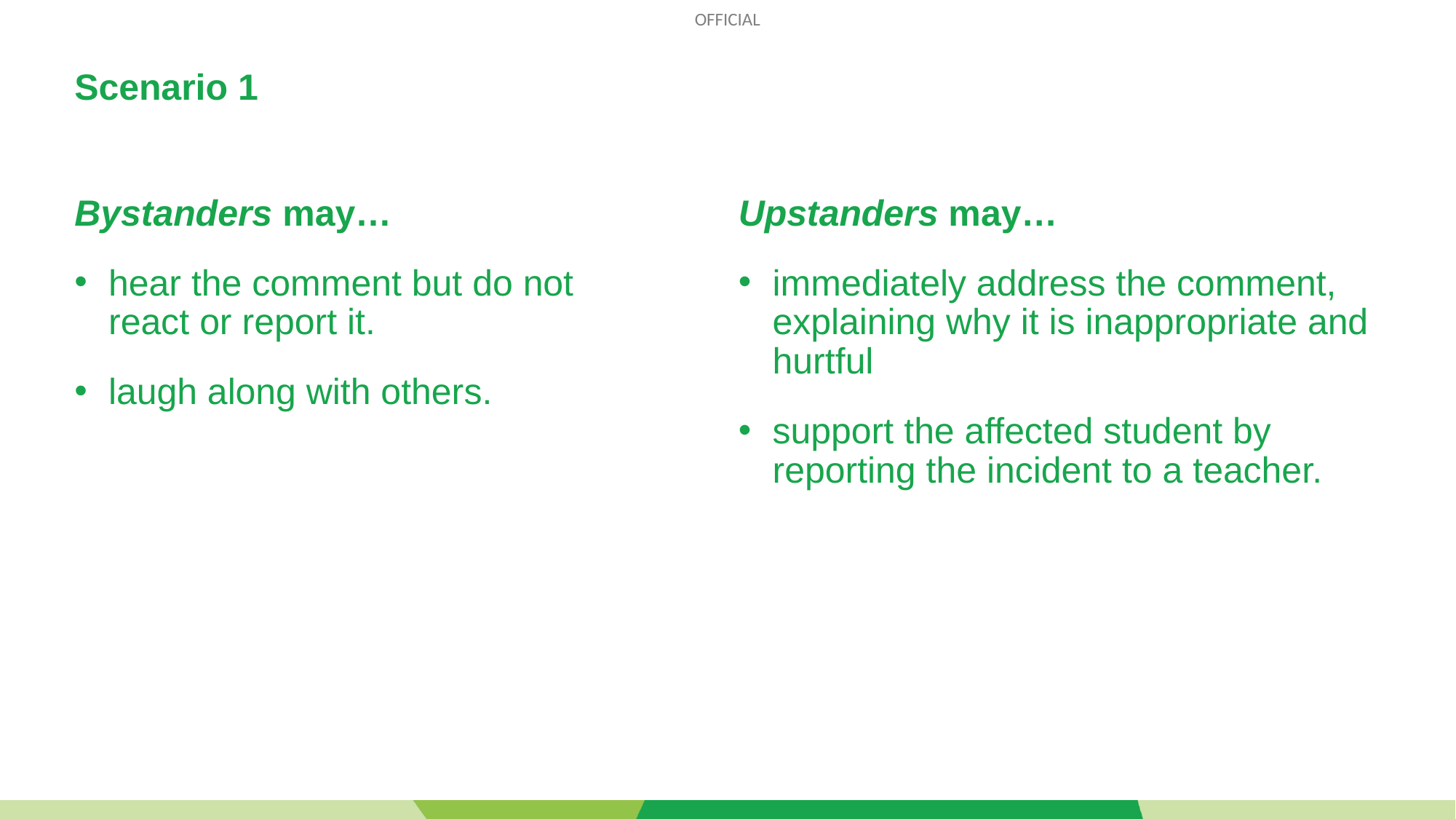

# Scenario 1
Bystanders may…
hear the comment but do not react or report it.
laugh along with others.

Upstanders may…
immediately address the comment, explaining why it is inappropriate and hurtful
support the affected student by reporting the incident to a teacher.